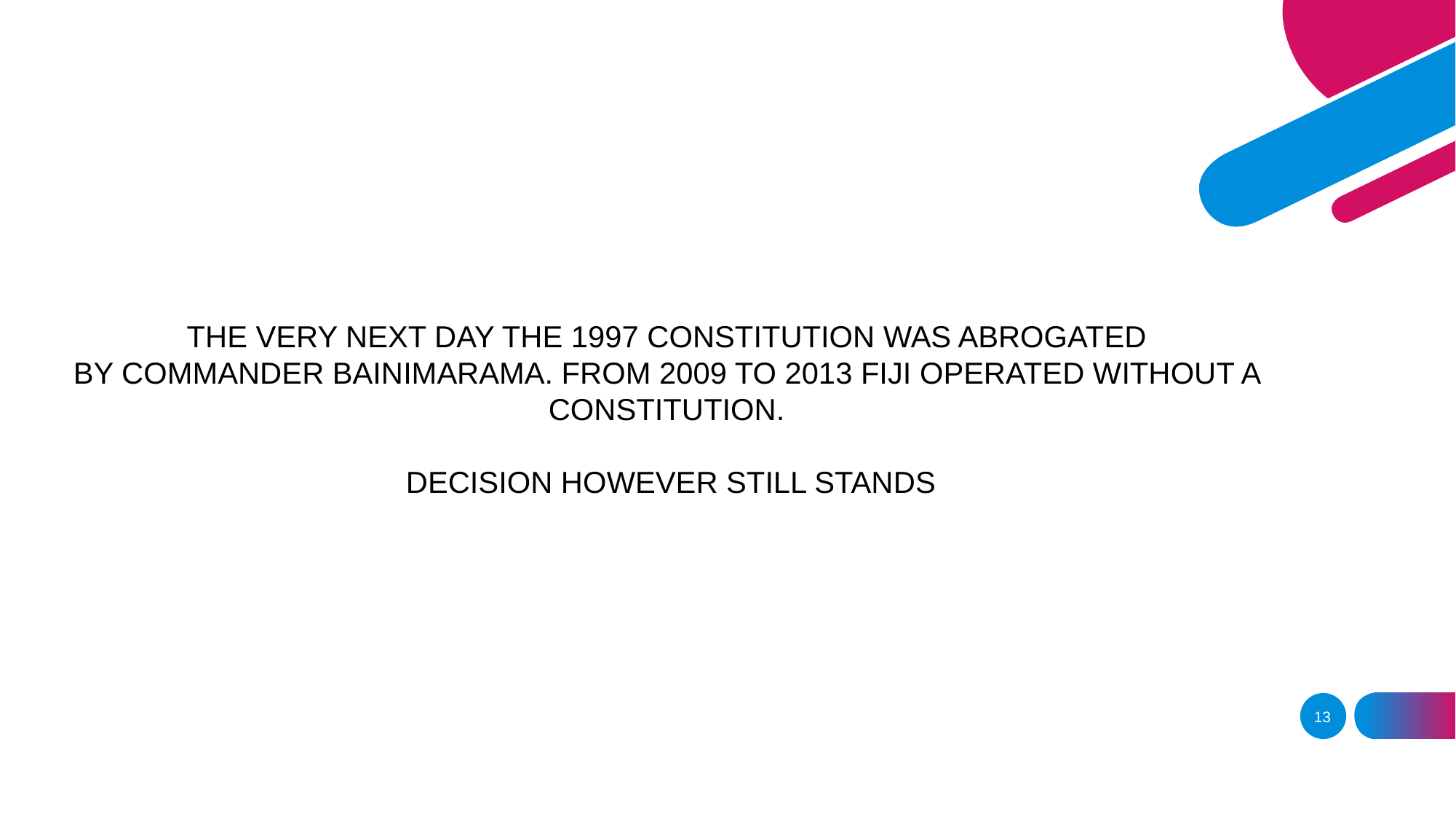

THE VERY NEXT DAY THE 1997 CONSTITUTION WAS ABROGATED
BY COMMANDER BAINIMARAMA. FROM 2009 TO 2013 FIJI OPERATED WITHOUT A
CONSTITUTION.

DECISION HOWEVER STILL STANDS
13